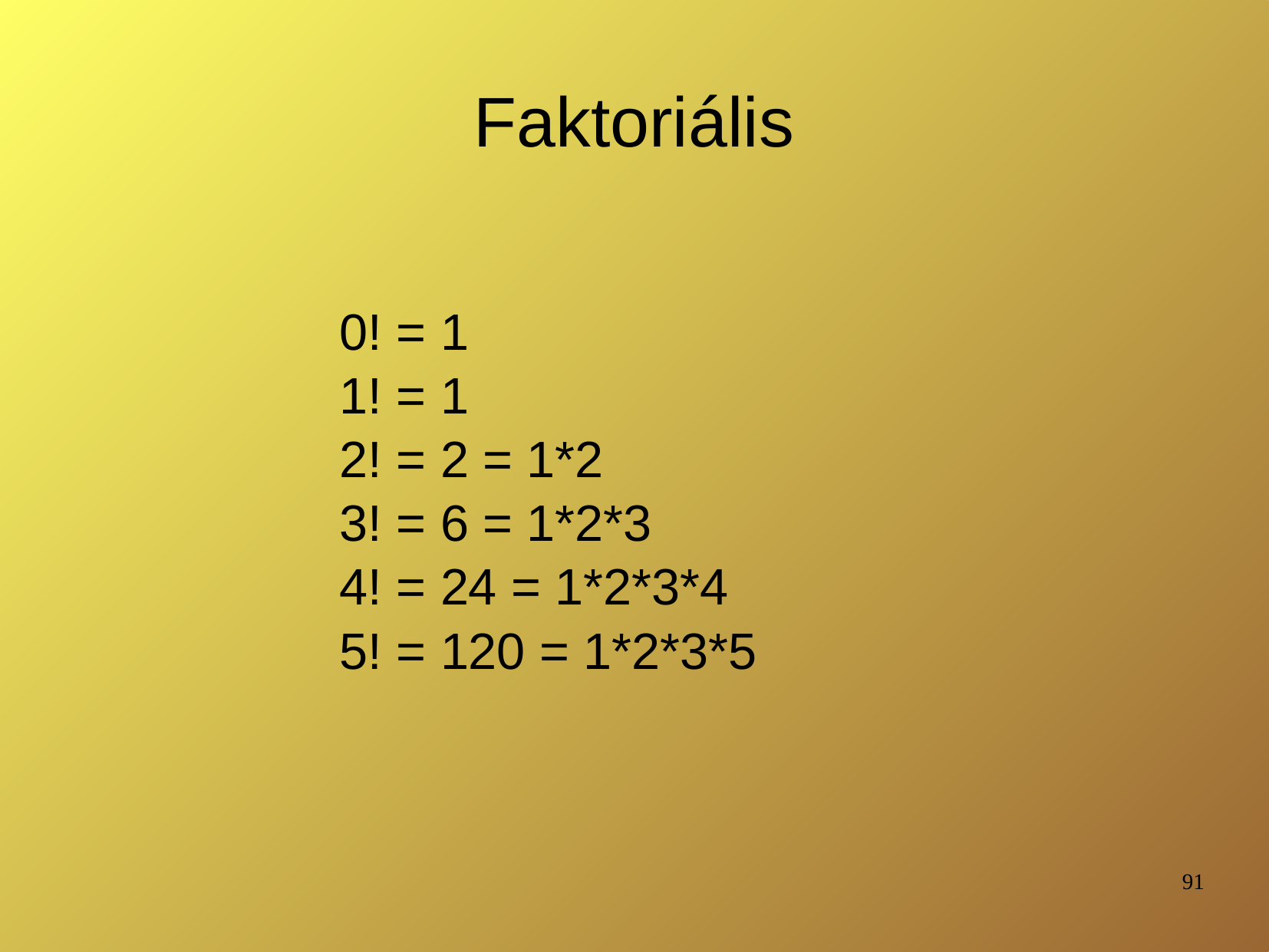

# Faktoriális
0! = 1
1! = 1
2! = 2 = 1*2
3! = 6 = 1*2*3
4! = 24 = 1*2*3*4
5! = 120 = 1*2*3*5
91